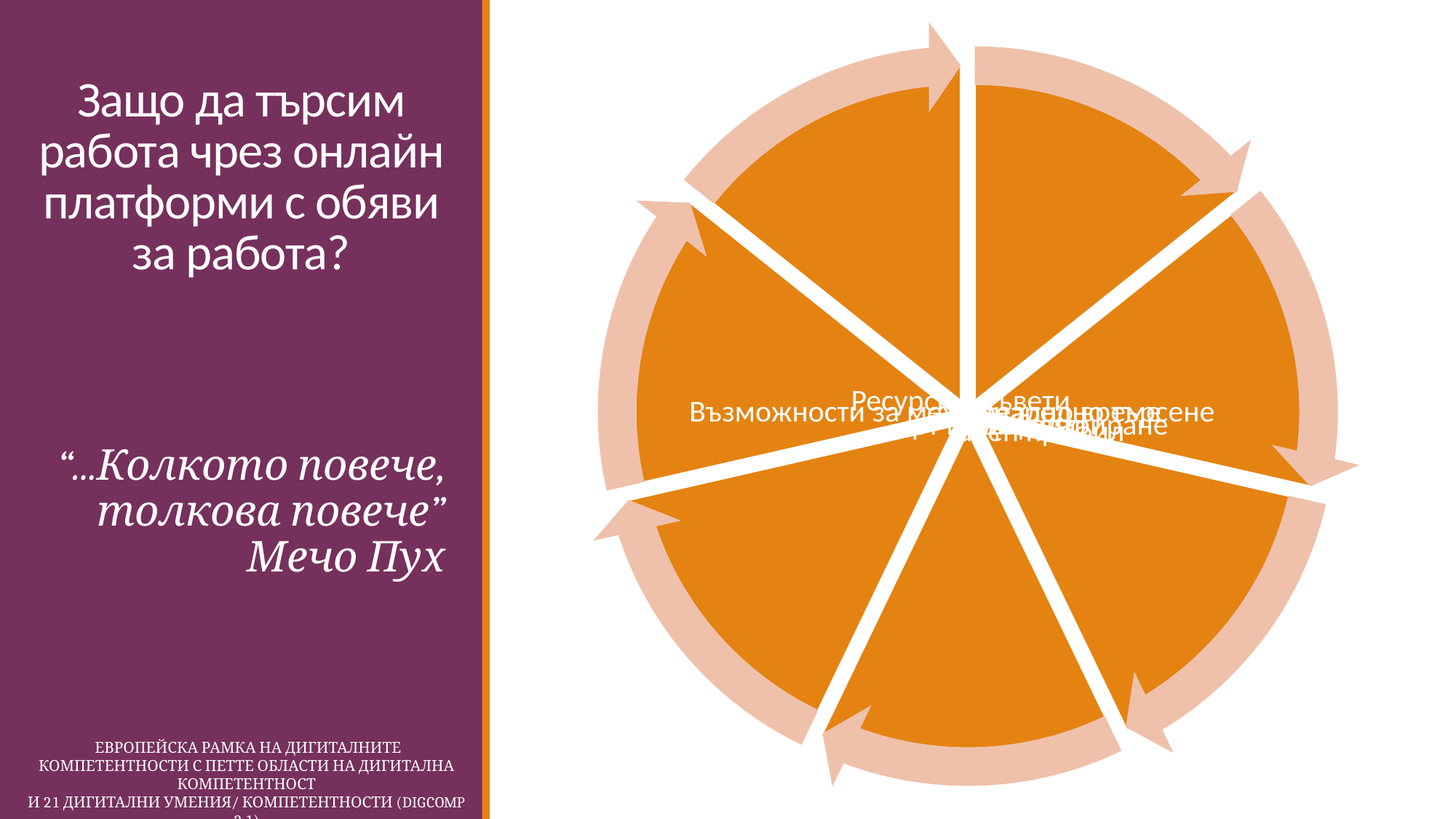

Голям обхват и достъпност
Актуалност и реално време
Лесно търсене и филтриране
Професионален профил
Комфорт и удобство
Възможности за международно търсене
Ресурси и съвети
# Защо да търсим работа чрез онлайн платформи с обяви за работа?
“...Колкото повече, толкова повече” Мечо Пух
 Европейска Рамка на дигиталните компетентности с петте области на дигитална компетентност
и 21 дигитални умения/ компетентности (DigComp 2.1)